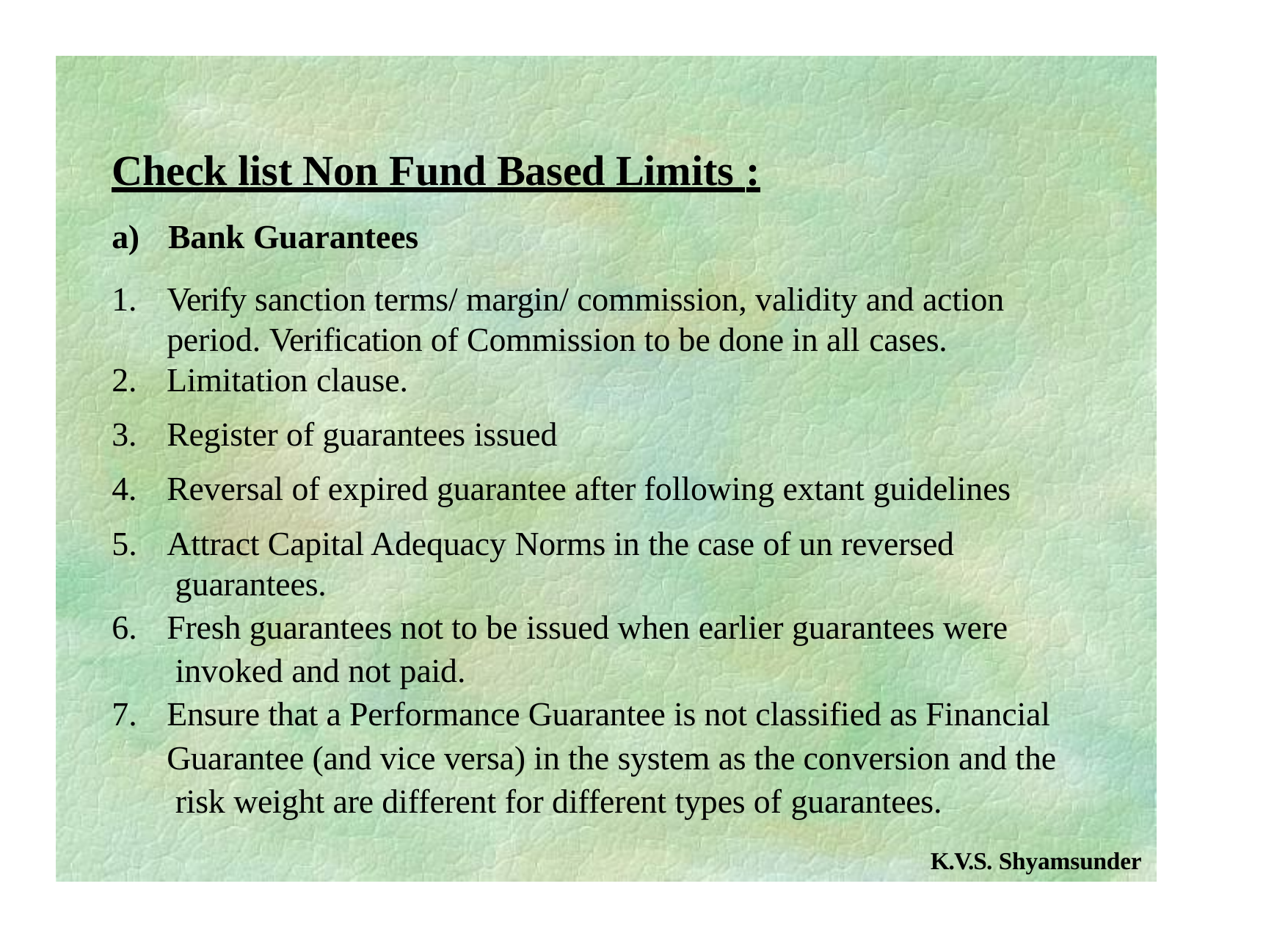

# Check list Non Fund Based Limits :
a)	Bank Guarantees
Verify sanction terms/ margin/ commission, validity and action  period. Verification of Commission to be done in all cases.
Limitation clause.
Register of guarantees issued
Reversal of expired guarantee after following extant guidelines
Attract Capital Adequacy Norms in the case of un reversed  guarantees.
Fresh guarantees not to be issued when earlier guarantees were  invoked and not paid.
Ensure that a Performance Guarantee is not classified as Financial  Guarantee (and vice versa) in the system as the conversion and the  risk weight are different for different types of guarantees.
K.V.S. Shyamsunder